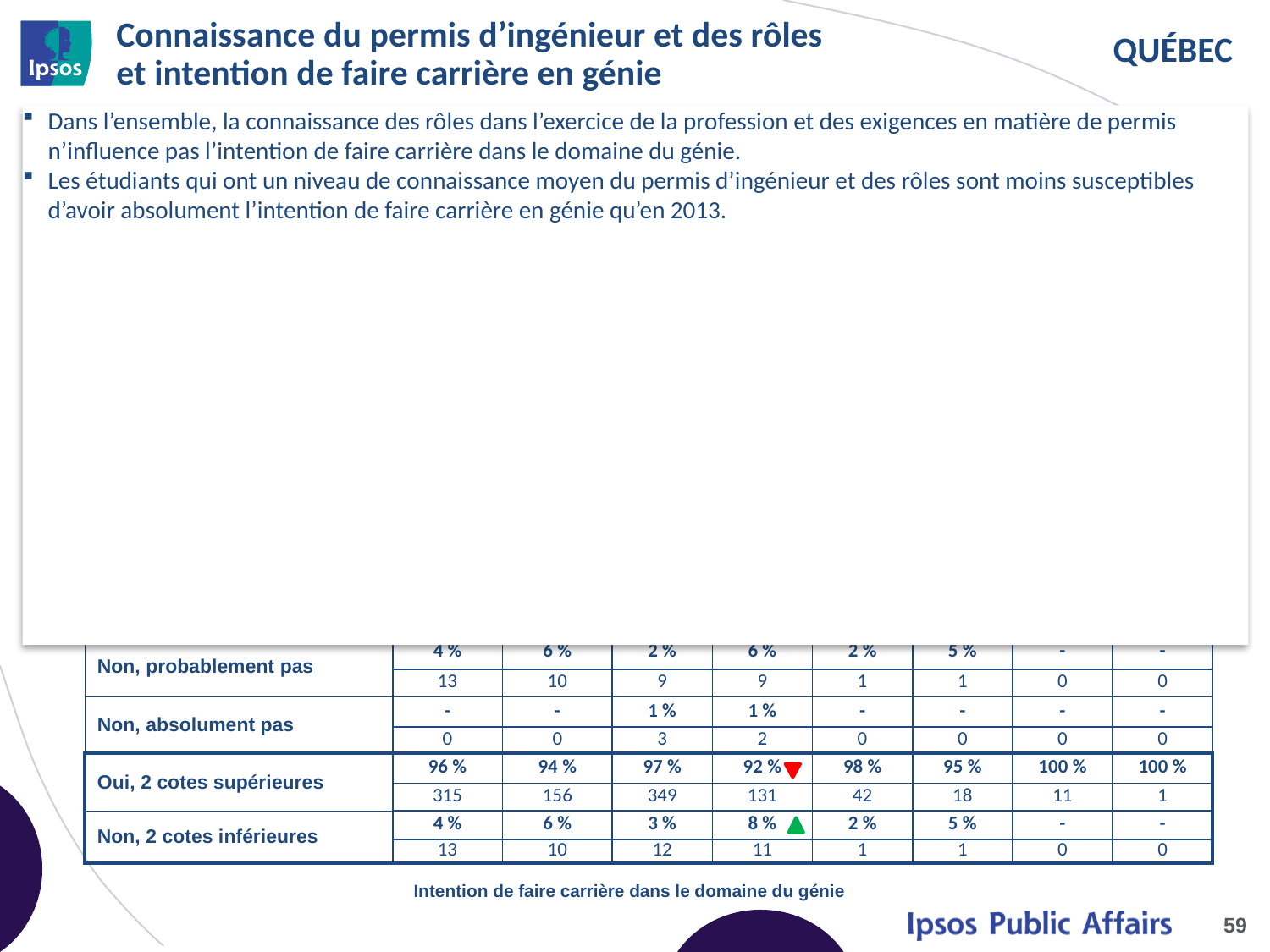

# Connaissance du permis d’ingénieur et des rôles et intention de faire carrière en génie
Dans l’ensemble, la connaissance des rôles dans l’exercice de la profession et des exigences en matière de permis n’influence pas l’intention de faire carrière dans le domaine du génie.
Les étudiants qui ont un niveau de connaissance moyen du permis d’ingénieur et des rôles sont moins susceptibles d’avoir absolument l’intention de faire carrière en génie qu’en 2013.
|  | CONNAISSANCE ÉLEVÉE |  | CONNAISSANCE MOYENNE |  | CONNAISSANCE LIMITÉE |  | AUCUNE CONNAISSANCE |  |
| --- | --- | --- | --- | --- | --- | --- | --- | --- |
|  | A |  | B |  | C |  | D |  |
|  | 2013 | 2014 | 2013 | 2014 | 2013 | 2014 | 2013 | 2014 |
|  | 328 | 166 | 361 | 142 | 43 | 19 | 11 | 1 |
| Oui, absolument | 67 % D | 59 % | 71 % D | 51 % | 58 % | 58 % | 36 % | 100 % |
|  | 219 | 98 | 257 | 73 | 25 | 11 | 4 | 1 |
| Oui, probablement | 29 % | 35 % | 25 % | 41 % | 40 % | 37 % | 64 % AB | - |
|  | 96 | 58 | 92 | 58 | 17 | 7 | 7 | 0 |
| Non, probablement pas | 4 % | 6 % | 2 % | 6 % | 2 % | 5 % | - | - |
|  | 13 | 10 | 9 | 9 | 1 | 1 | 0 | 0 |
| Non, absolument pas | - | - | 1 % | 1 % | - | - | - | - |
|  | 0 | 0 | 3 | 2 | 0 | 0 | 0 | 0 |
| Oui, 2 cotes supérieures | 96 % | 94 % | 97 % | 92 % | 98 % | 95 % | 100 % | 100 % |
|  | 315 | 156 | 349 | 131 | 42 | 18 | 11 | 1 |
| Non, 2 cotes inférieures | 4 % | 6 % | 3 % | 8 % | 2 % | 5 % | - | - |
|  | 13 | 10 | 12 | 11 | 1 | 1 | 0 | 0 |
*Définition des niveaux de connaissance
Élevé : Tous exacts (3) à la Q8
Moyen : 2 exacts à la Q8
Limité : 1 exact à la Q8
Nul : Zéro (0) exact à la Q8

Intention de faire carrière dans le domaine du génie
59